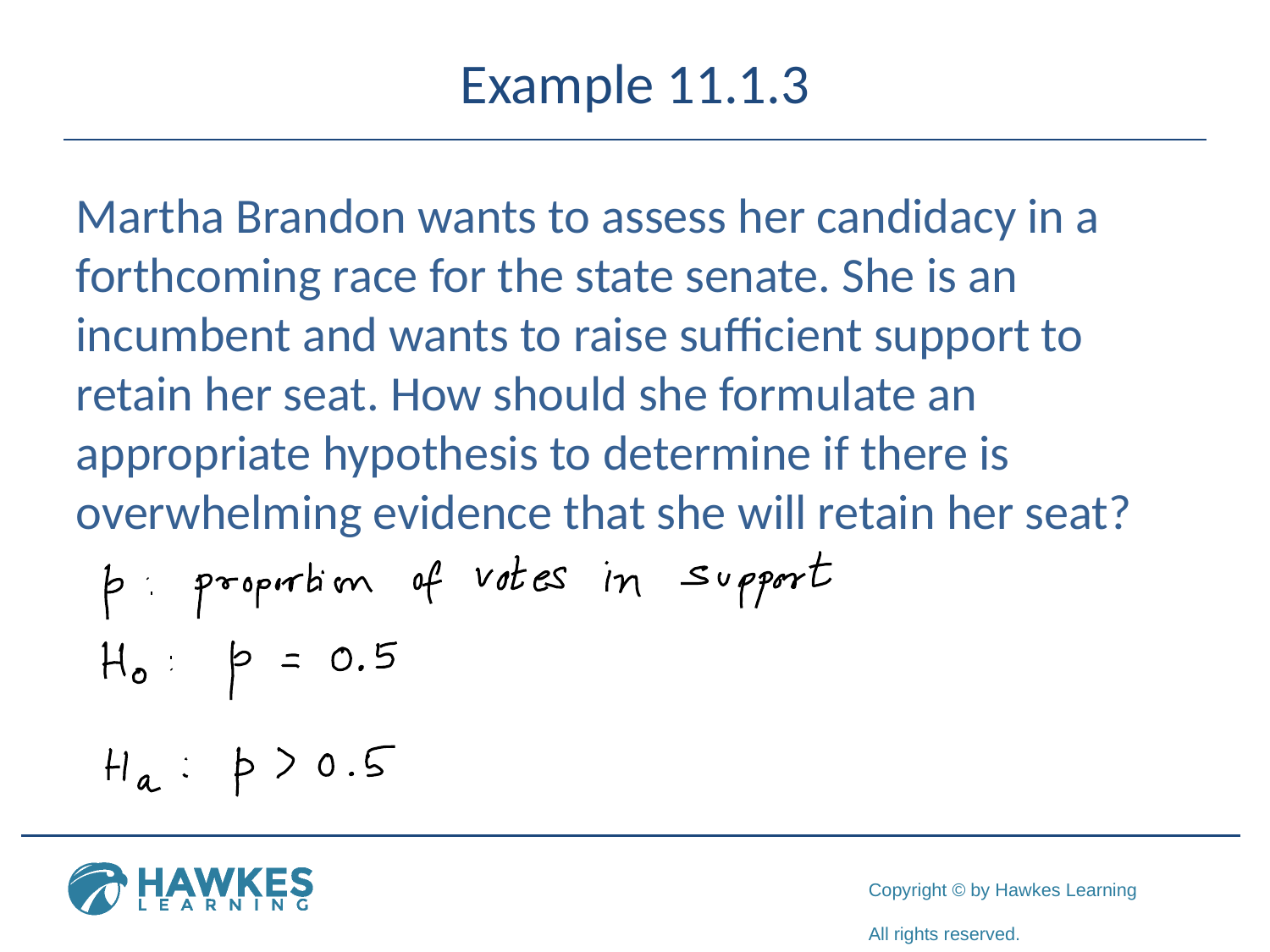

# Example 11.1.3
Martha Brandon wants to assess her candidacy in a forthcoming race for the state senate. She is an incumbent and wants to raise sufficient support to retain her seat. How should she formulate an appropriate hypothesis to determine if there is overwhelming evidence that she will retain her seat?